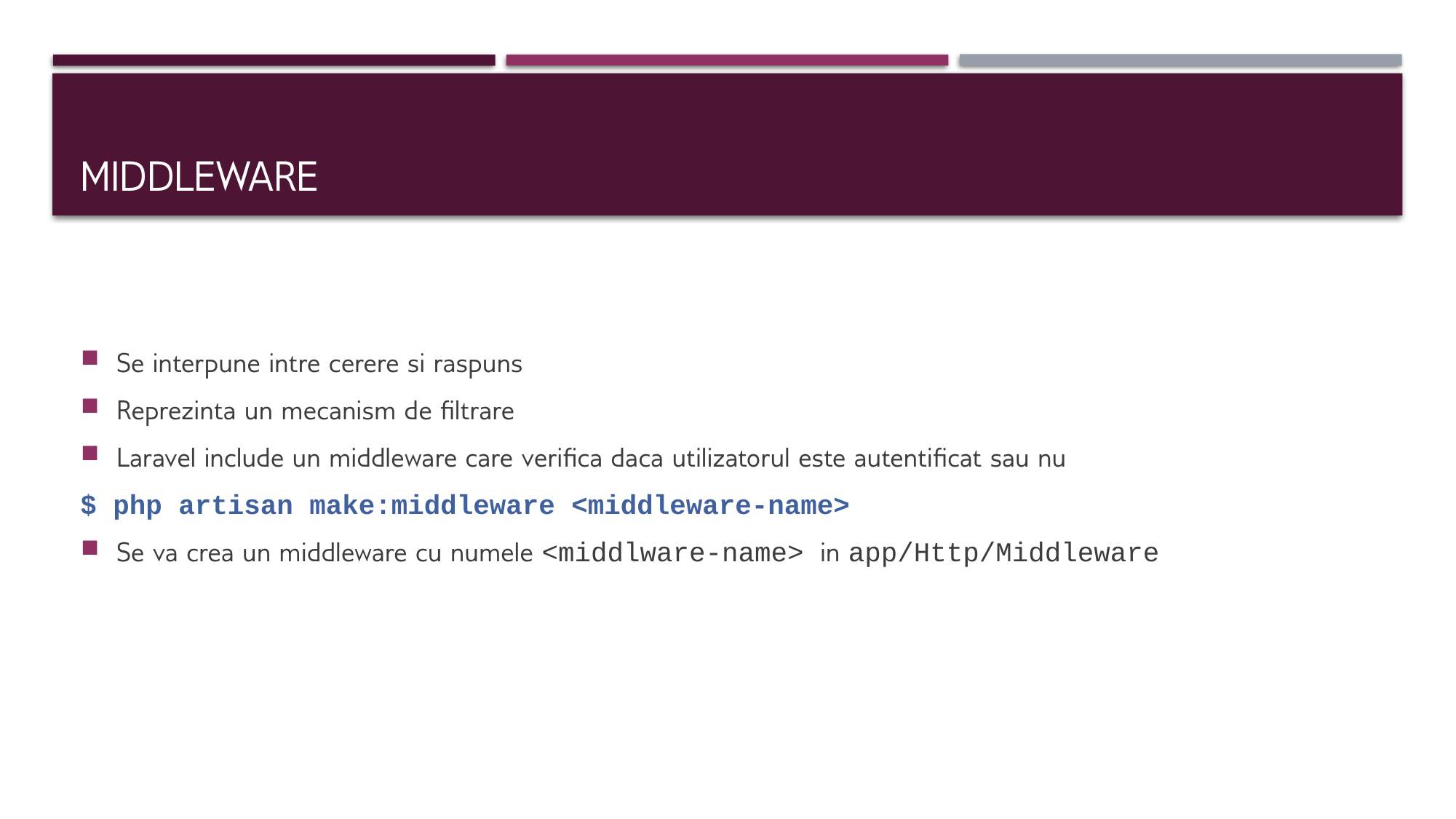

# MIDDLEWARE
Se interpune intre cerere si raspuns
Reprezinta un mecanism de filtrare
Laravel include un middleware care verifica daca utilizatorul este autentificat sau nu
$ php artisan make:middleware <middleware-name>
Se va crea un middleware cu numele <middlware-name> in app/Http/Middleware